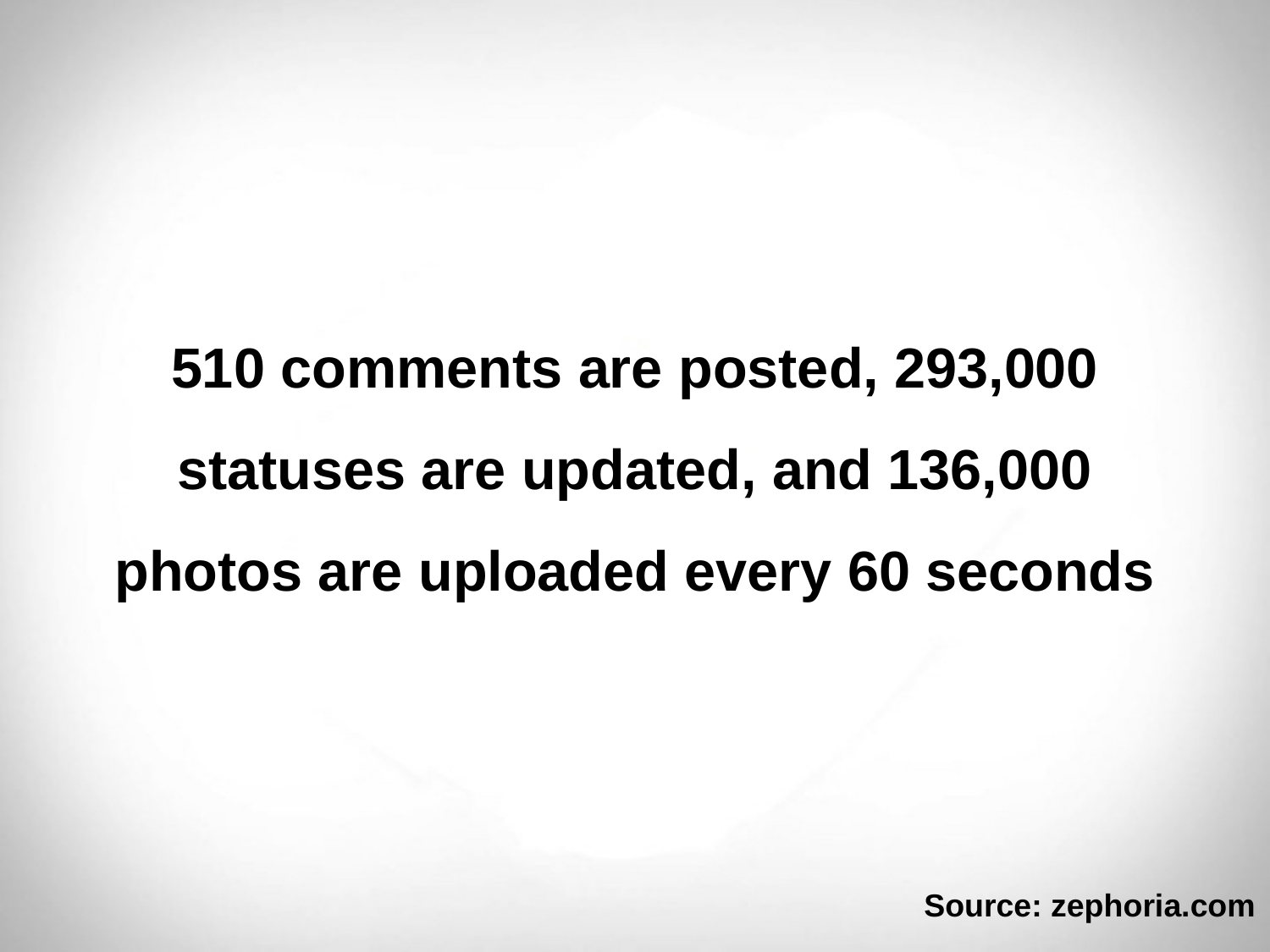

510 comments are posted, 293,000 statuses are updated, and 136,000 photos are uploaded every 60 seconds
Source: zephoria.com